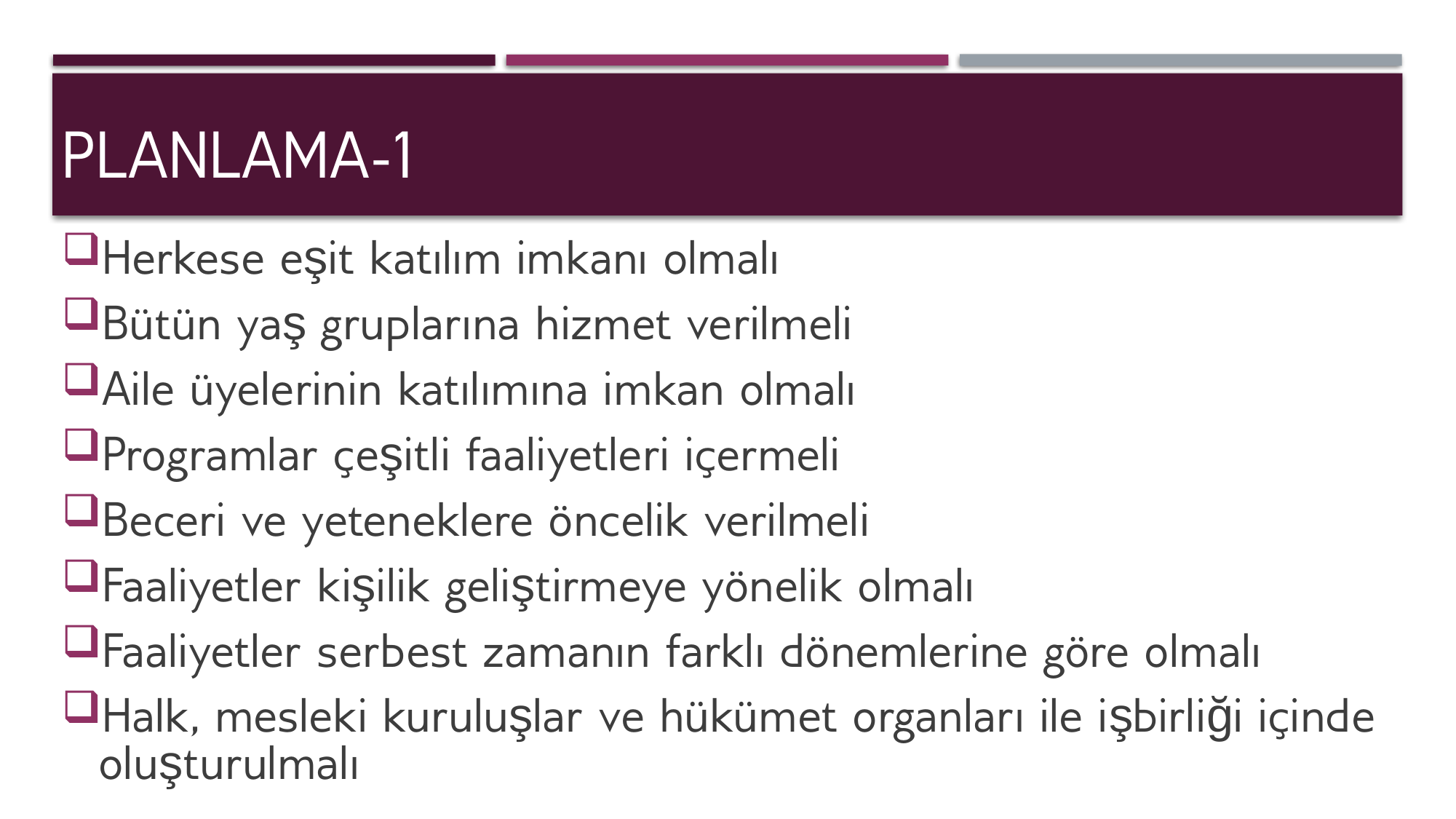

# Planlama-1
Herkese eşit katılım imkanı olmalı
Bütün yaş gruplarına hizmet verilmeli
Aile üyelerinin katılımına imkan olmalı
Programlar çeşitli faaliyetleri içermeli
Beceri ve yeteneklere öncelik verilmeli
Faaliyetler kişilik geliştirmeye yönelik olmalı
Faaliyetler serbest zamanın farklı dönemlerine göre olmalı
Halk, mesleki kuruluşlar ve hükümet organları ile işbirliği içinde oluşturulmalı